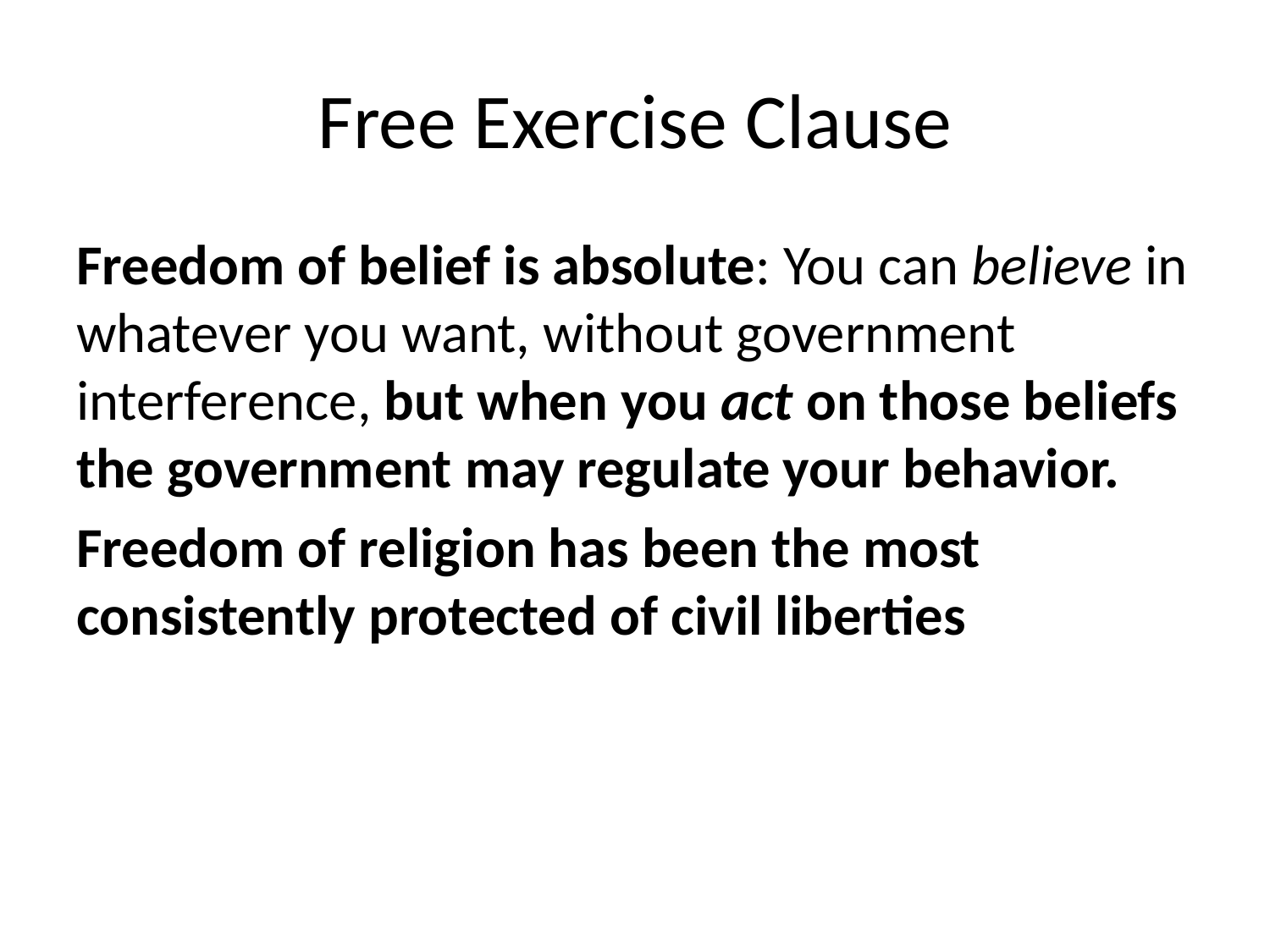

# Free Exercise Clause
Freedom of belief is absolute: You can believe in whatever you want, without government interference, but when you act on those beliefs the government may regulate your behavior.
Freedom of religion has been the most consistently protected of civil liberties